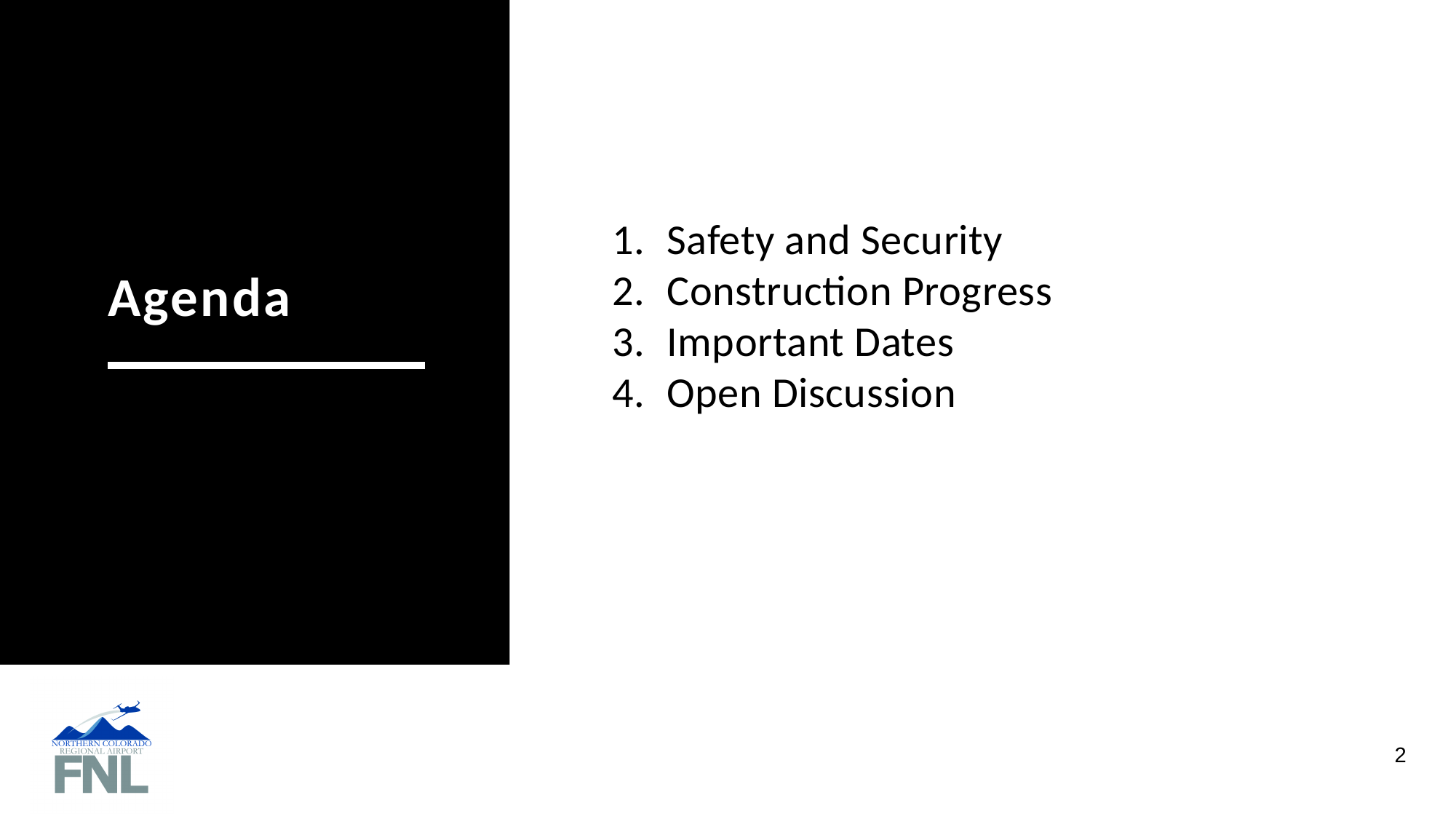

Safety and Security
Construction Progress
Important Dates
Open Discussion
Agenda
2